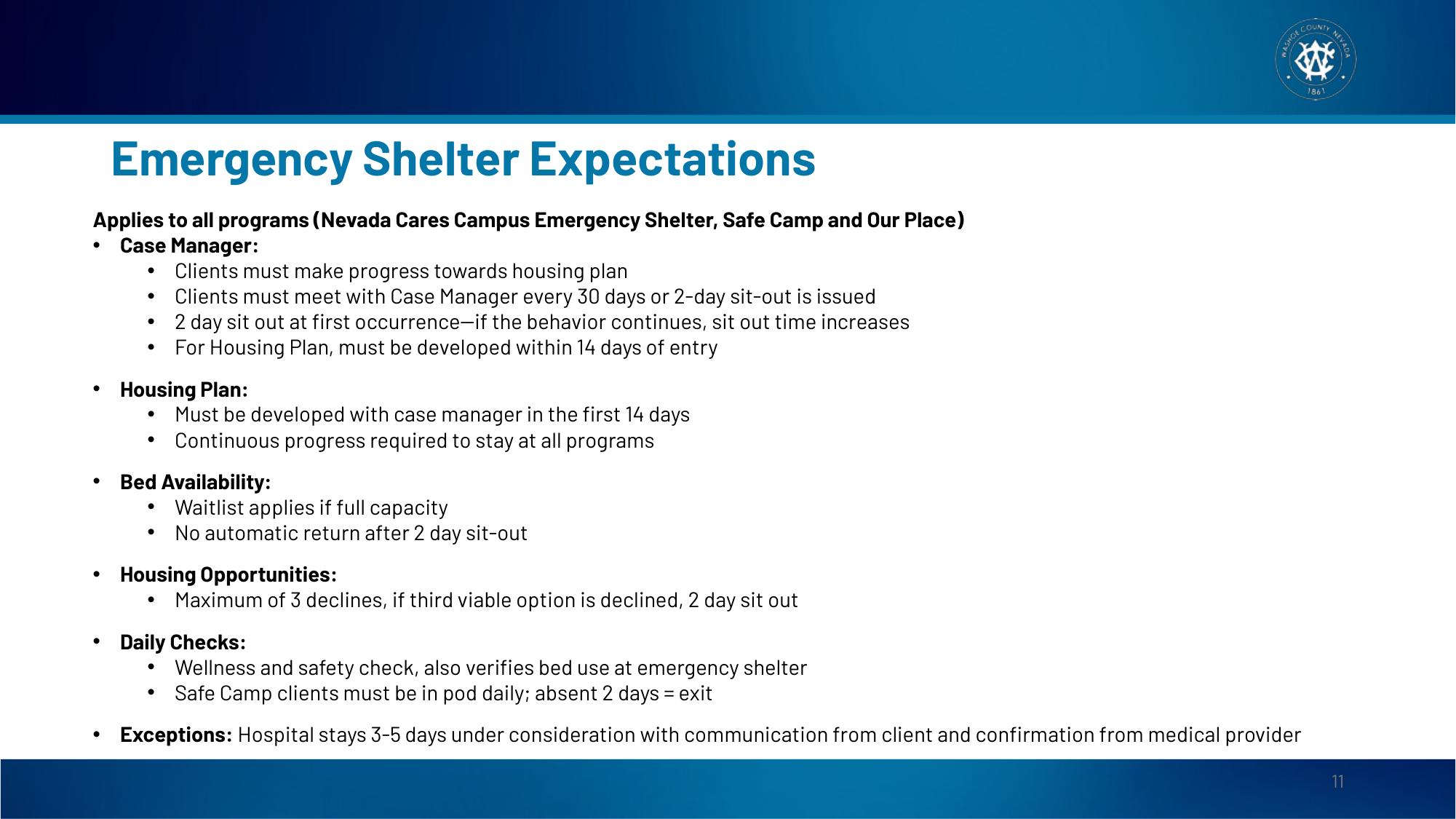

# Emergency Shelter Expectations
Applies to all programs (Nevada Cares Campus Emergency Shelter, Safe Camp and Our Place)
Case Manager:
Clients must make progress towards housing plan
Clients must meet with Case Manager every 30 days or 2-day sit-out is issued
2 day sit out at first occurrence--if the behavior continues, sit out time increases
For Housing Plan, must be developed within 14 days of entry

Housing Plan:
Must be developed with case manager in the first 14 days
Continuous progress required to stay at all programs

Bed Availability:
Waitlist applies if full capacity
No automatic return after 2 day sit-out

Housing Opportunities:
Maximum of 3 declines, if third viable option is declined, 2 day sit out

Daily Checks:
Wellness and safety check, also verifies bed use at emergency shelter
Safe Camp clients must be in pod daily; absent 2 days = exit

Exceptions: Hospital stays 3-5 days under consideration with communication from client and confirmation from medical provider

11